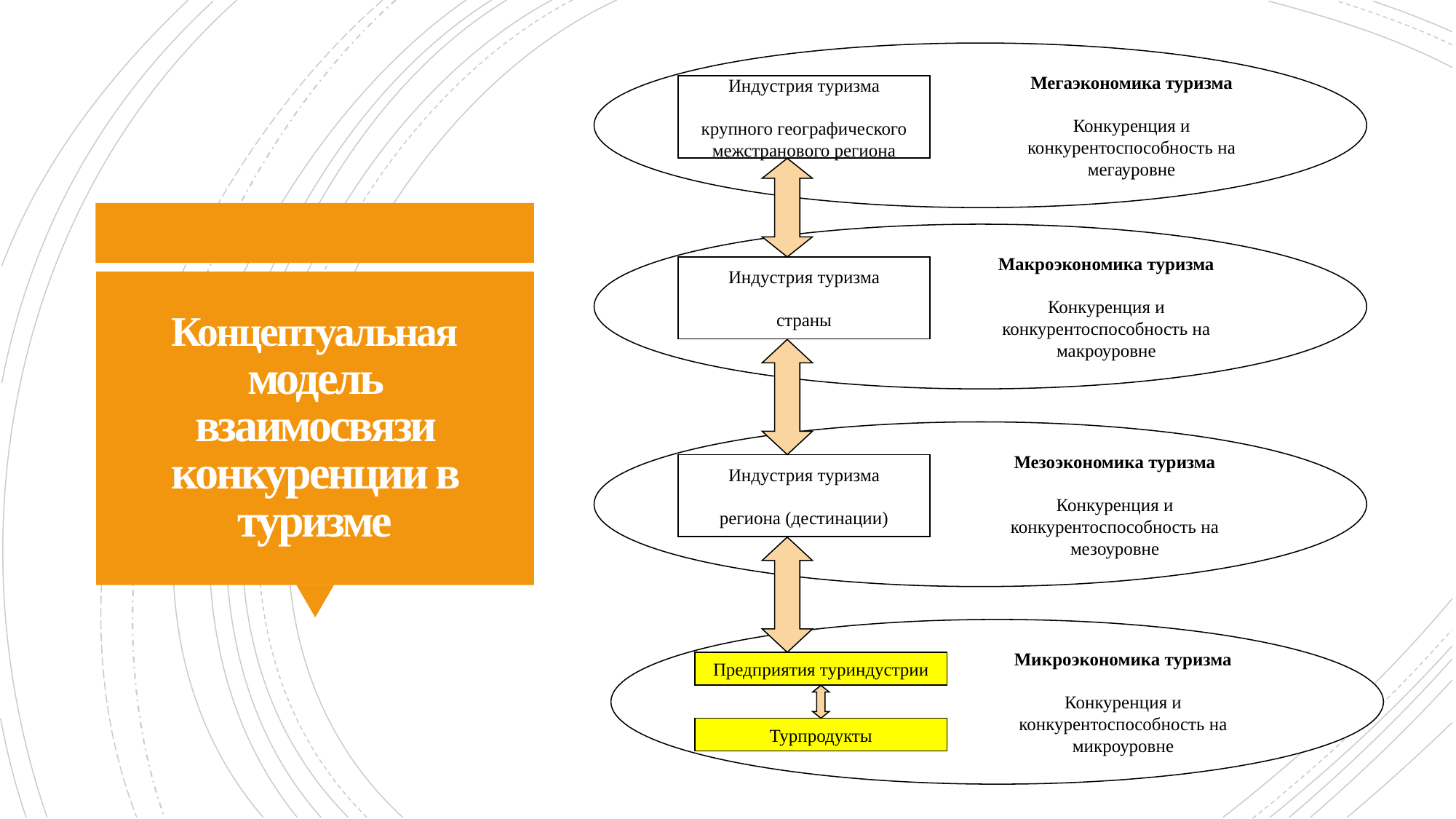

Индустрия туризма
крупного географического межстранового региона
Мегаэкономика туризма
Конкуренция и конкурентоспособность на мегауровне
Мегаэкономика туризма
Конкуренция и конкурентоспособность на мегауровне

Индустрия туризма
страны
Макроэкономика туризма
Конкуренция и конкурентоспособность на макроуровне
Мегаэкономика туризма
Конкуренция и конкурентоспособность на мегауровне

Индустрия туризма
региона (дестинации)
Мезоэкономика туризма
Конкуренция и конкурентоспособность на мезоуровне

Предприятия туриндустрии
Микроэкономика туризма
Конкуренция и конкурентоспособность на микроуровне

Турпродукты
# Концептуальная модель взаимосвязи конкуренции в туризме